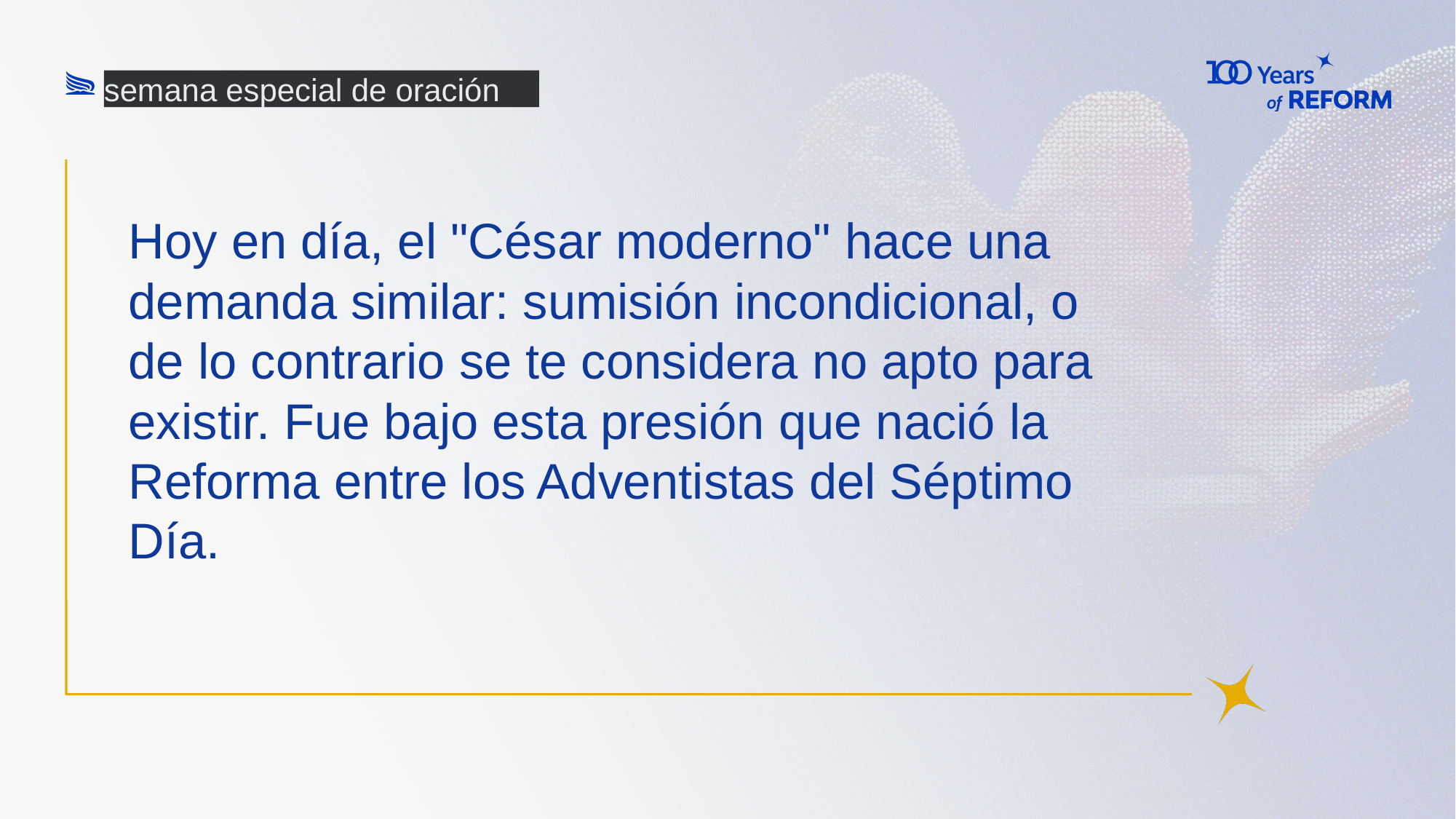

semana especial de oración
# Hoy en día, el "César moderno" hace una demanda similar: sumisión incondicional, o de lo contrario se te considera no apto para existir. Fue bajo esta presión que nació la Reforma entre los Adventistas del Séptimo Día.